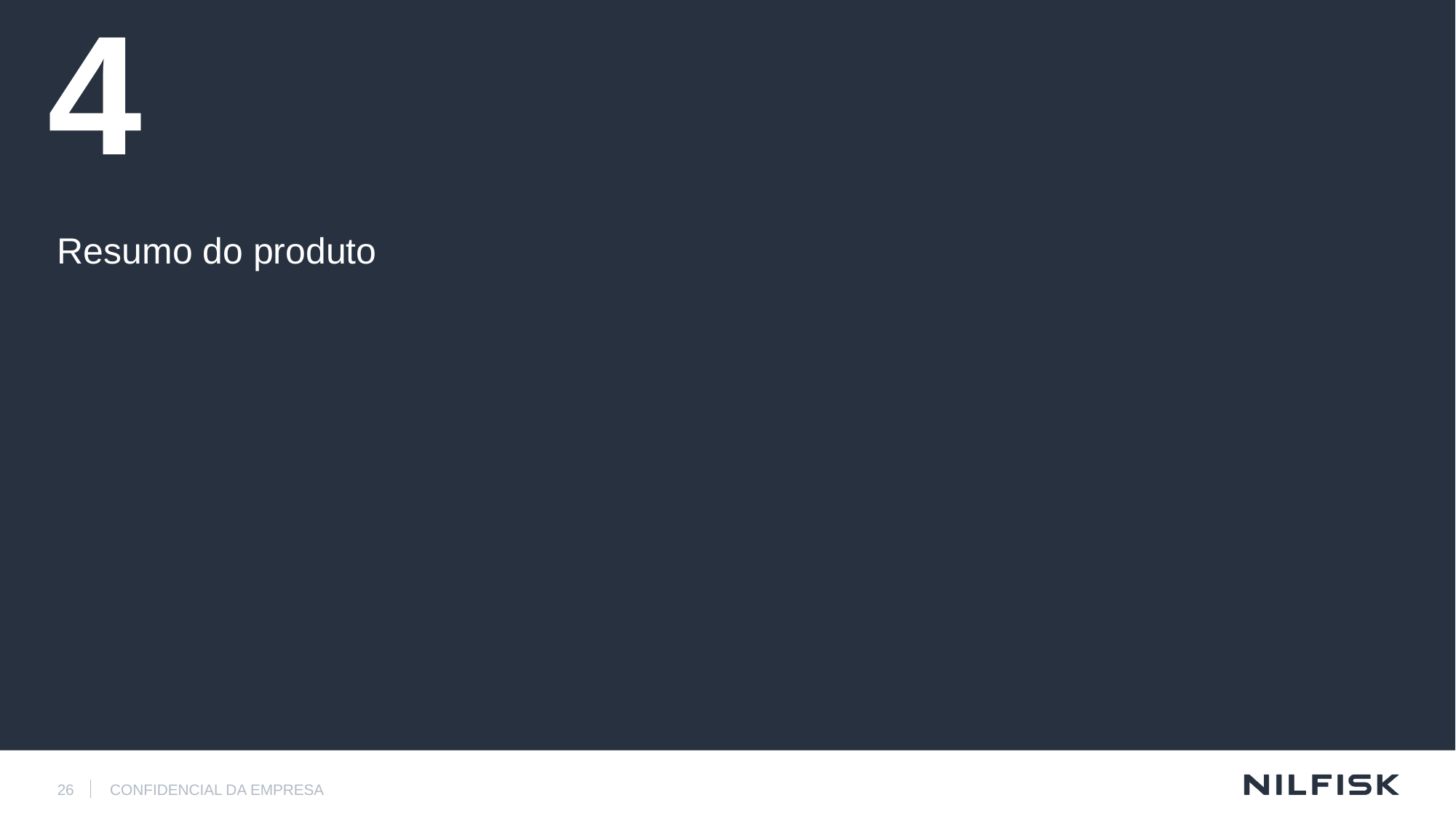

# 4
Resumo do produto
26
CONFIDENCIAL DA EMPRESA